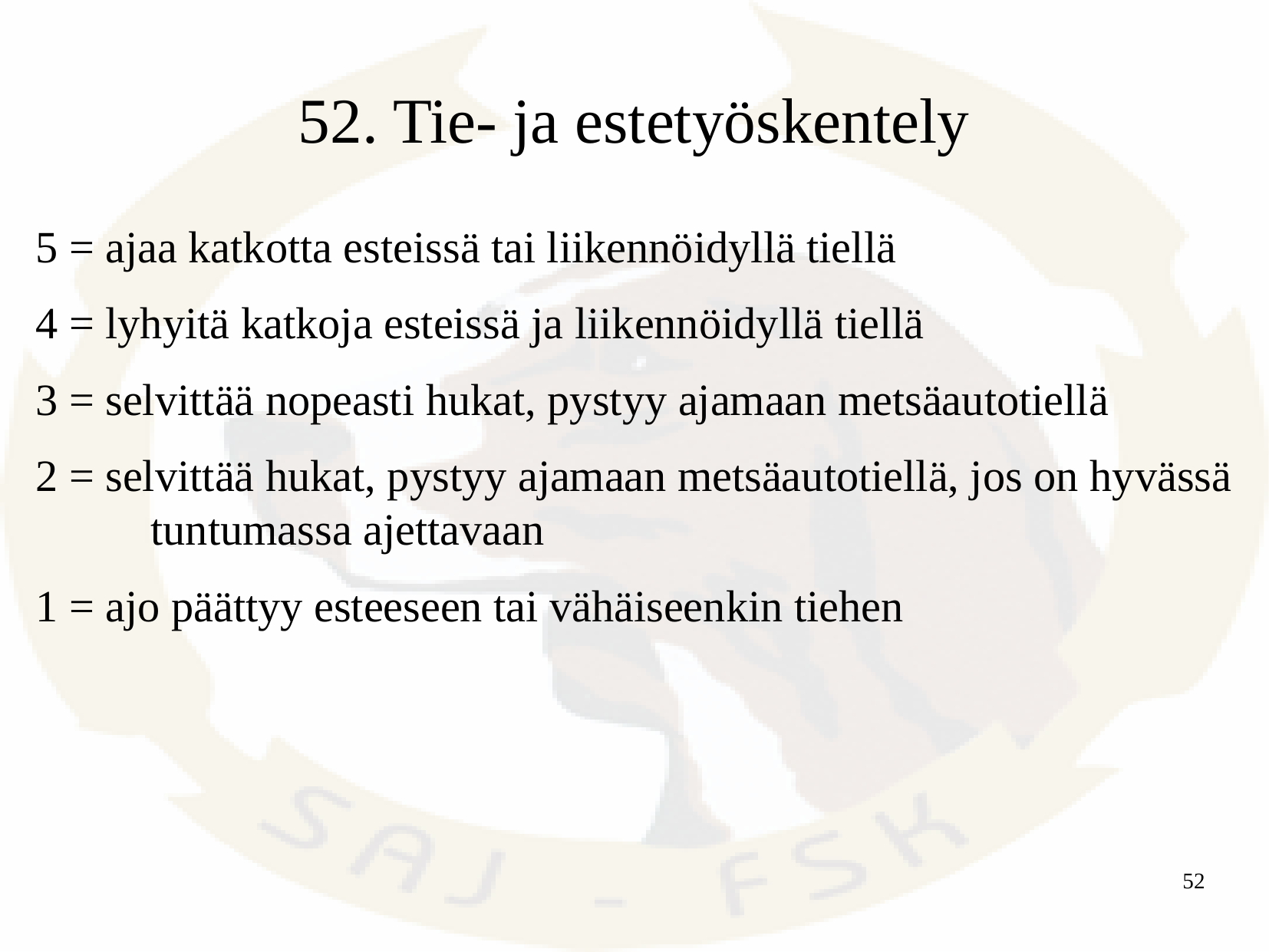

# 52. Tie- ja estetyöskentely
5 = ajaa katkotta esteissä tai liikennöidyllä tiellä
4 = lyhyitä katkoja esteissä ja liikennöidyllä tiellä
3 = selvittää nopeasti hukat, pystyy ajamaan metsäautotiellä
2 = selvittää hukat, pystyy ajamaan metsäautotiellä, jos on hyvässä  	tuntumassa ajettavaan
1 = ajo päättyy esteeseen tai vähäiseenkin tiehen

52